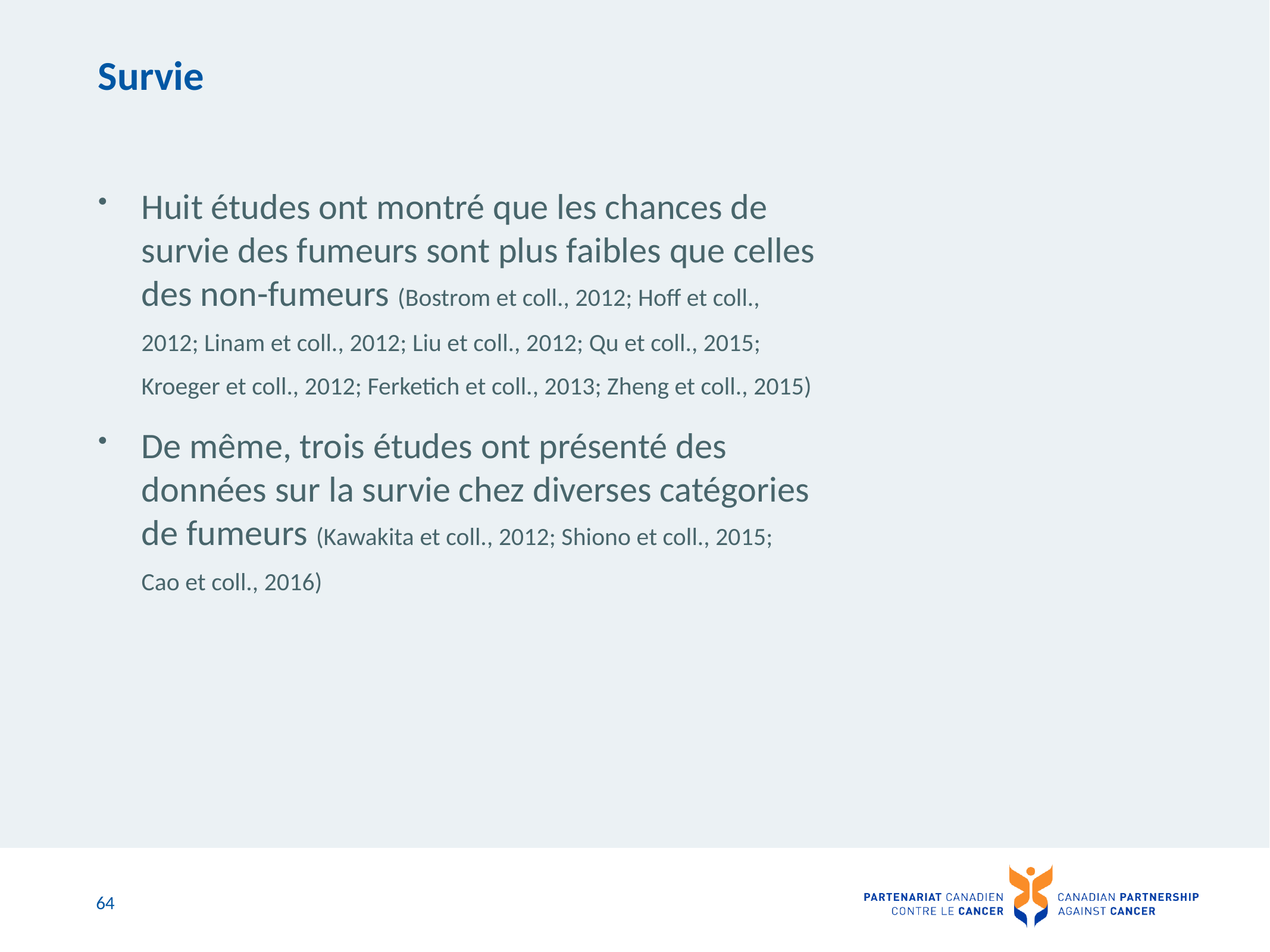

# Survie
Huit études ont montré que les chances de survie des fumeurs sont plus faibles que celles des non-fumeurs (Bostrom et coll., 2012; Hoff et coll., 2012; Linam et coll., 2012; Liu et coll., 2012; Qu et coll., 2015; Kroeger et coll., 2012; Ferketich et coll., 2013; Zheng et coll., 2015)
De même, trois études ont présenté des données sur la survie chez diverses catégories de fumeurs (Kawakita et coll., 2012; Shiono et coll., 2015; Cao et coll., 2016)
64